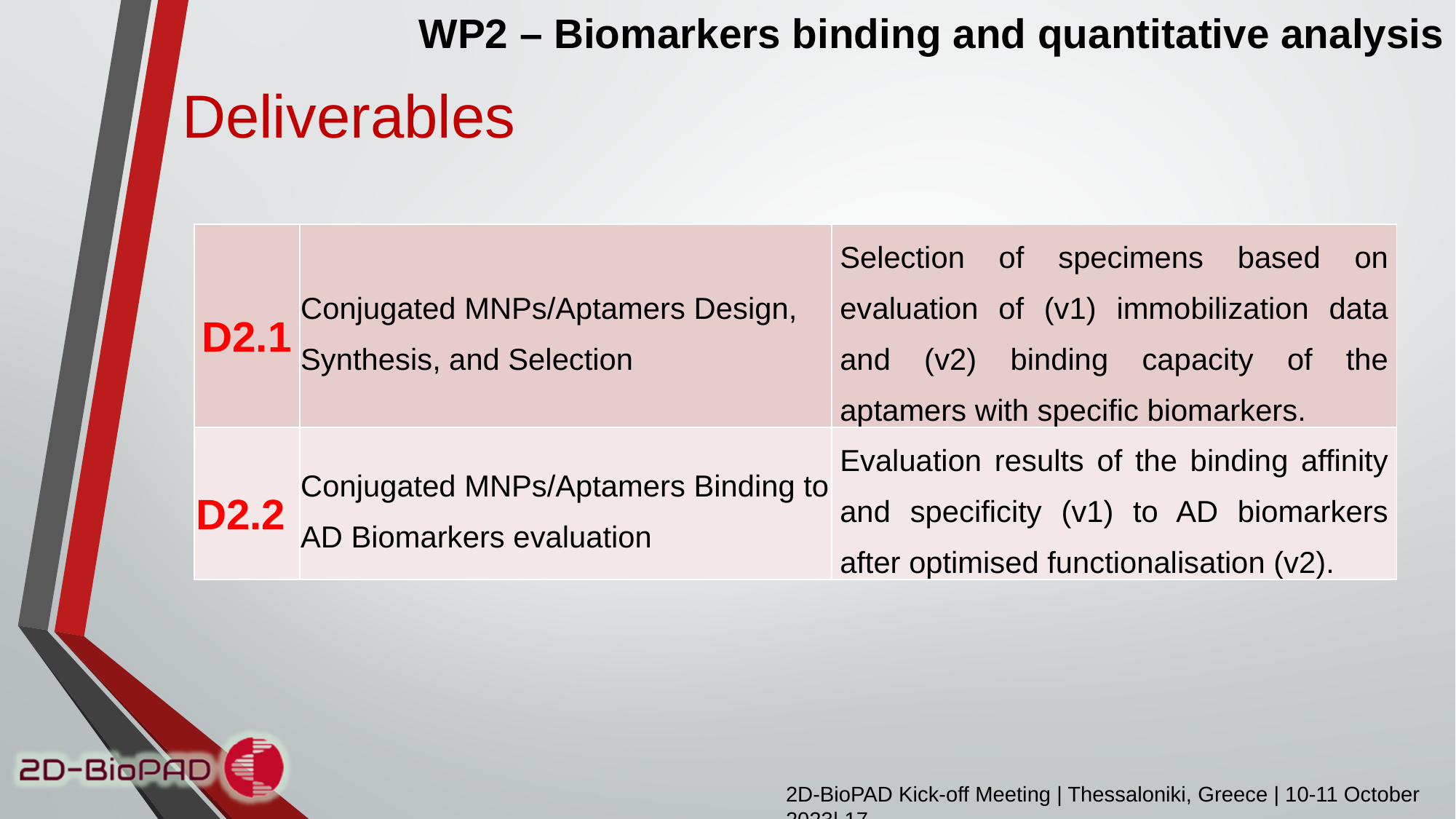

Deliverables
| D2.1 | Conjugated MNPs/Aptamers Design, Synthesis, and Selection | Selection of specimens based on evaluation of (v1) immobilization data and (v2) binding capacity of the aptamers with specific biomarkers. |
| --- | --- | --- |
| D2.2 | Conjugated MNPs/Aptamers Binding to AD Biomarkers evaluation | Evaluation results of the binding affinity and specificity (v1) to AD biomarkers after optimised functionalisation (v2). |